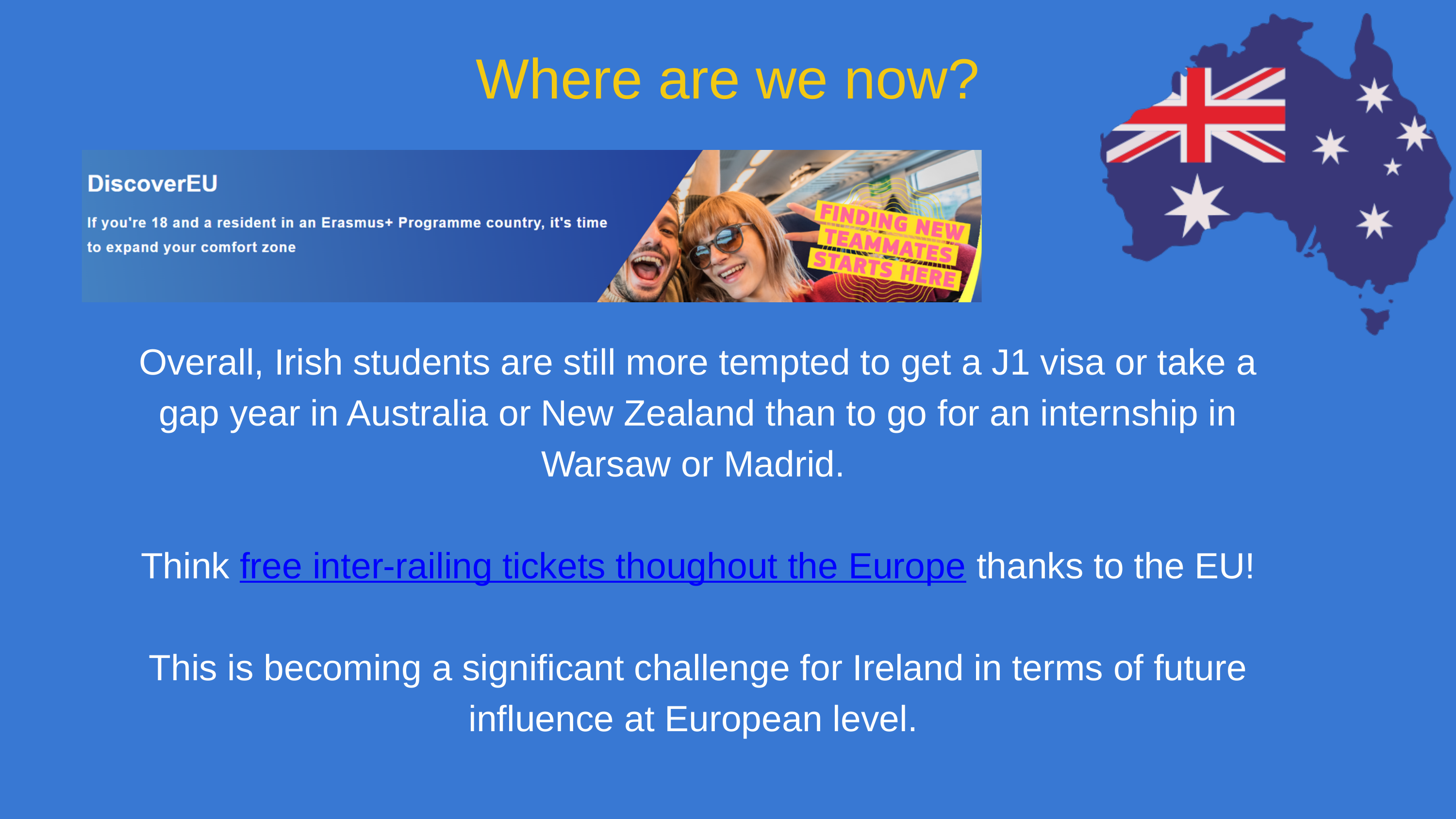

Where are we now?

Overall, Irish students are still more tempted to get a J1 visa or take a gap year in Australia or New Zealand than to go for an internship in Warsaw or Madrid.

Think free inter-railing tickets thoughout the Europe thanks to the EU!

This is becoming a significant challenge for Ireland in terms of future influence at European level.